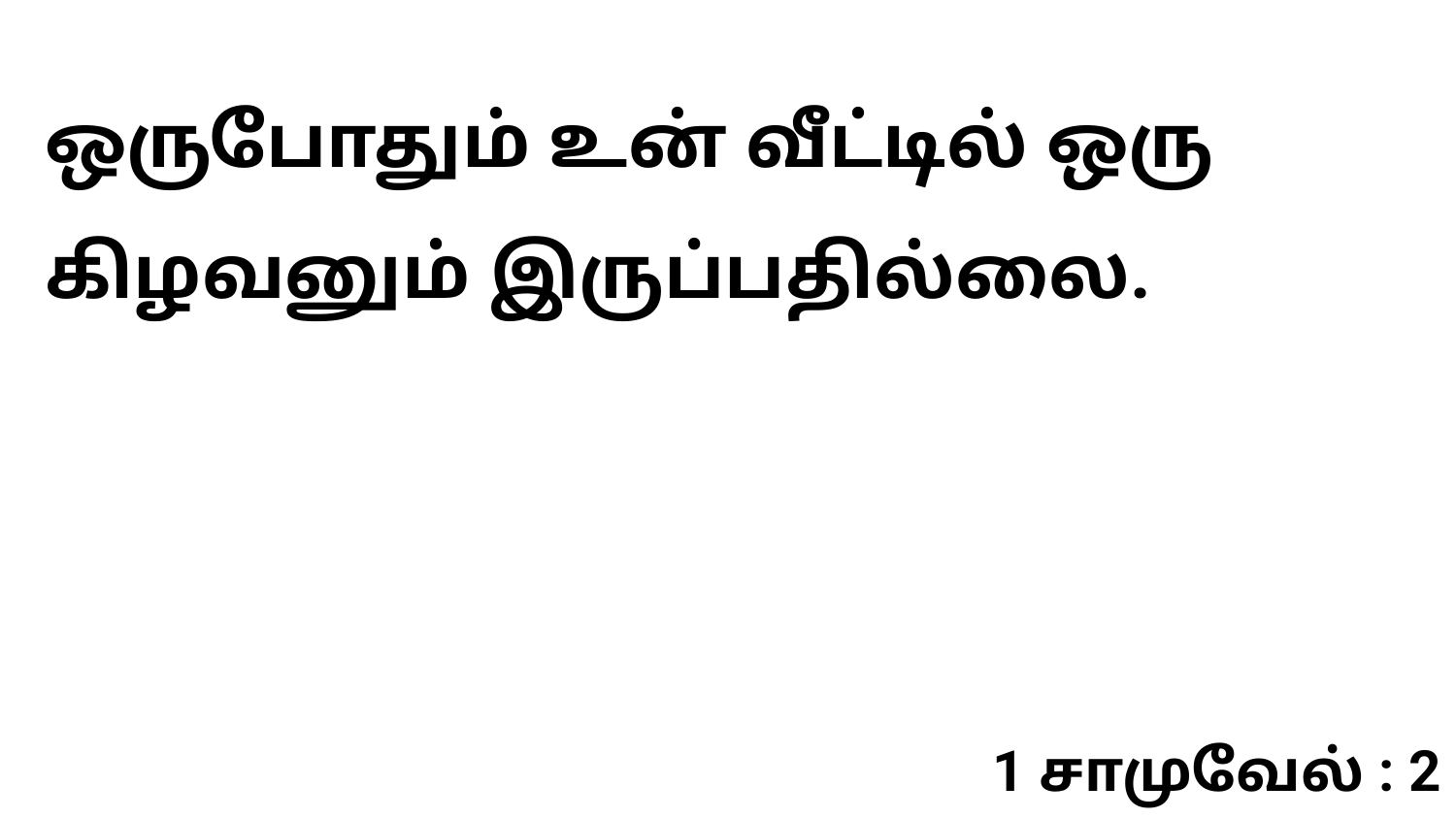

ஒருபோதும் உன் வீட்டில் ஒரு கிழவனும் இருப்பதில்லை.
1 சாமுவேல் : 2